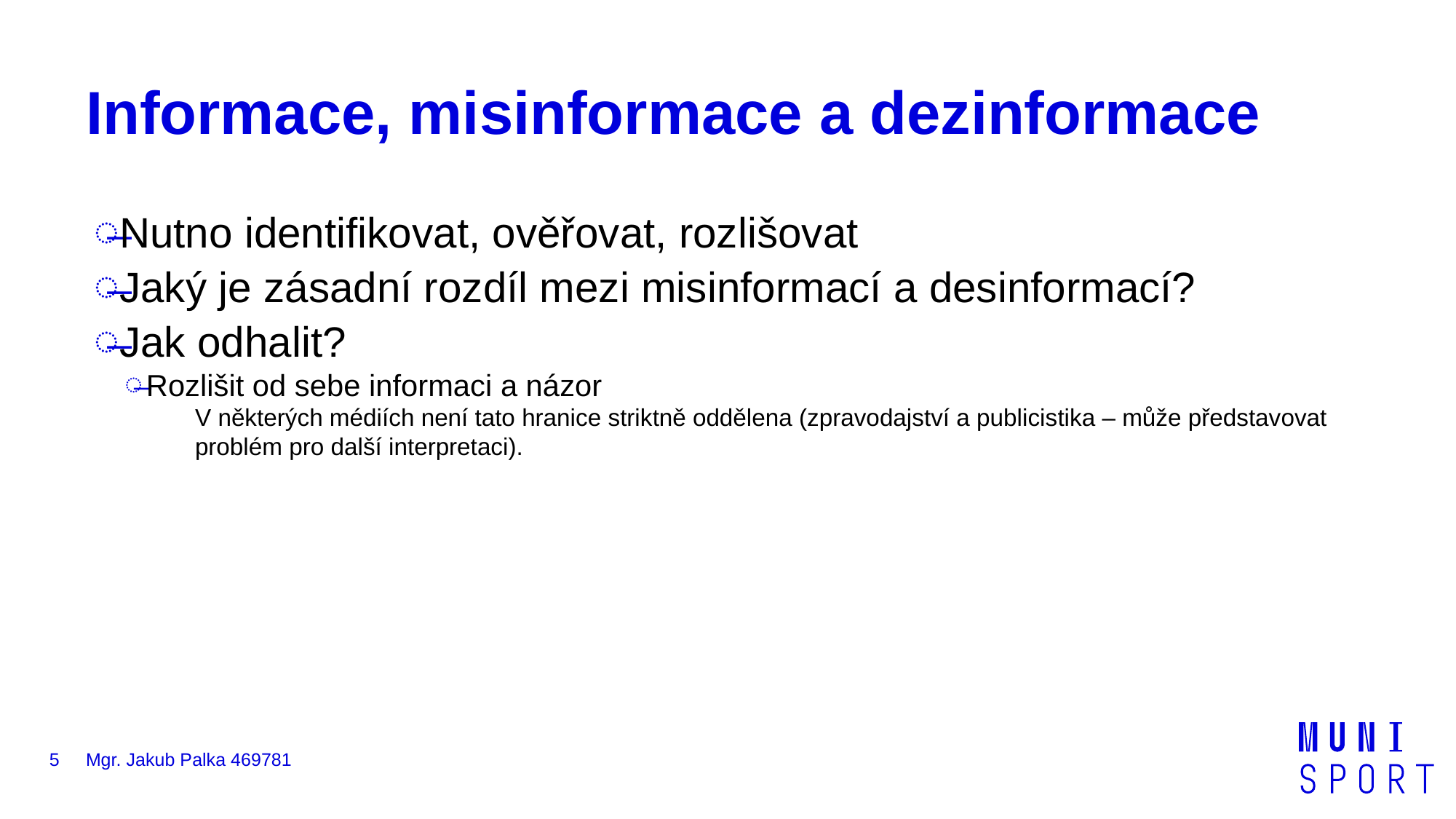

# Informace, misinformace a dezinformace
Nutno identifikovat, ověřovat, rozlišovat
Jaký je zásadní rozdíl mezi misinformací a desinformací?
Jak odhalit?
Rozlišit od sebe informaci a názor
V některých médiích není tato hranice striktně oddělena (zpravodajství a publicistika – může představovat problém pro další interpretaci).
5
Mgr. Jakub Palka 469781